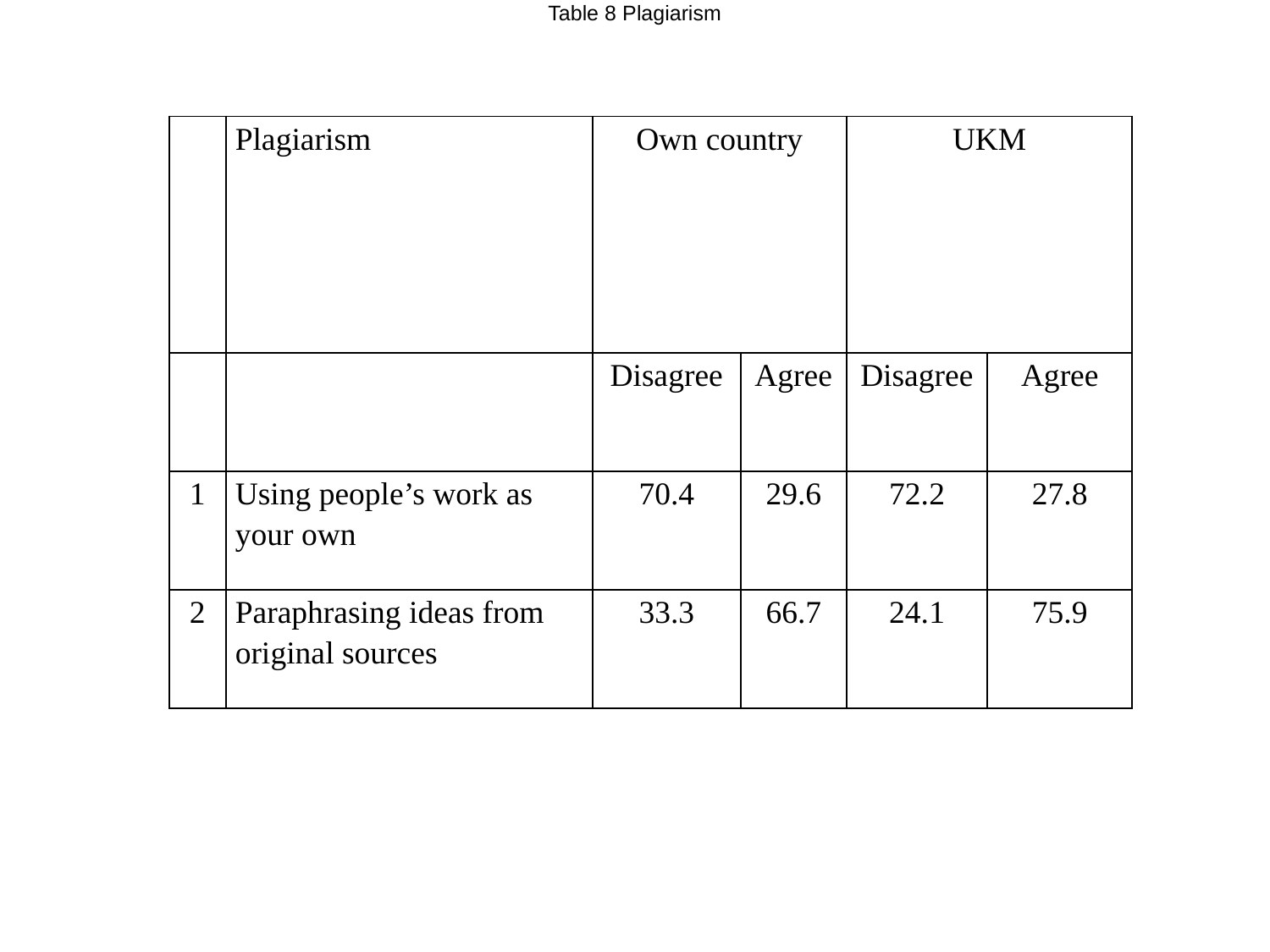

Table 8 Plagiarism

|  | Plagiarism | Own country |  | UKM |  |
| --- | --- | --- | --- | --- | --- |
|  |  | Disagree | Agree | Disagree | Agree |
| 1 | Using people’s work as your own | 70.4 | 29.6 | 72.2 | 27.8 |
| 2 | Paraphrasing ideas from original sources | 33.3 | 66.7 | 24.1 | 75.9 |